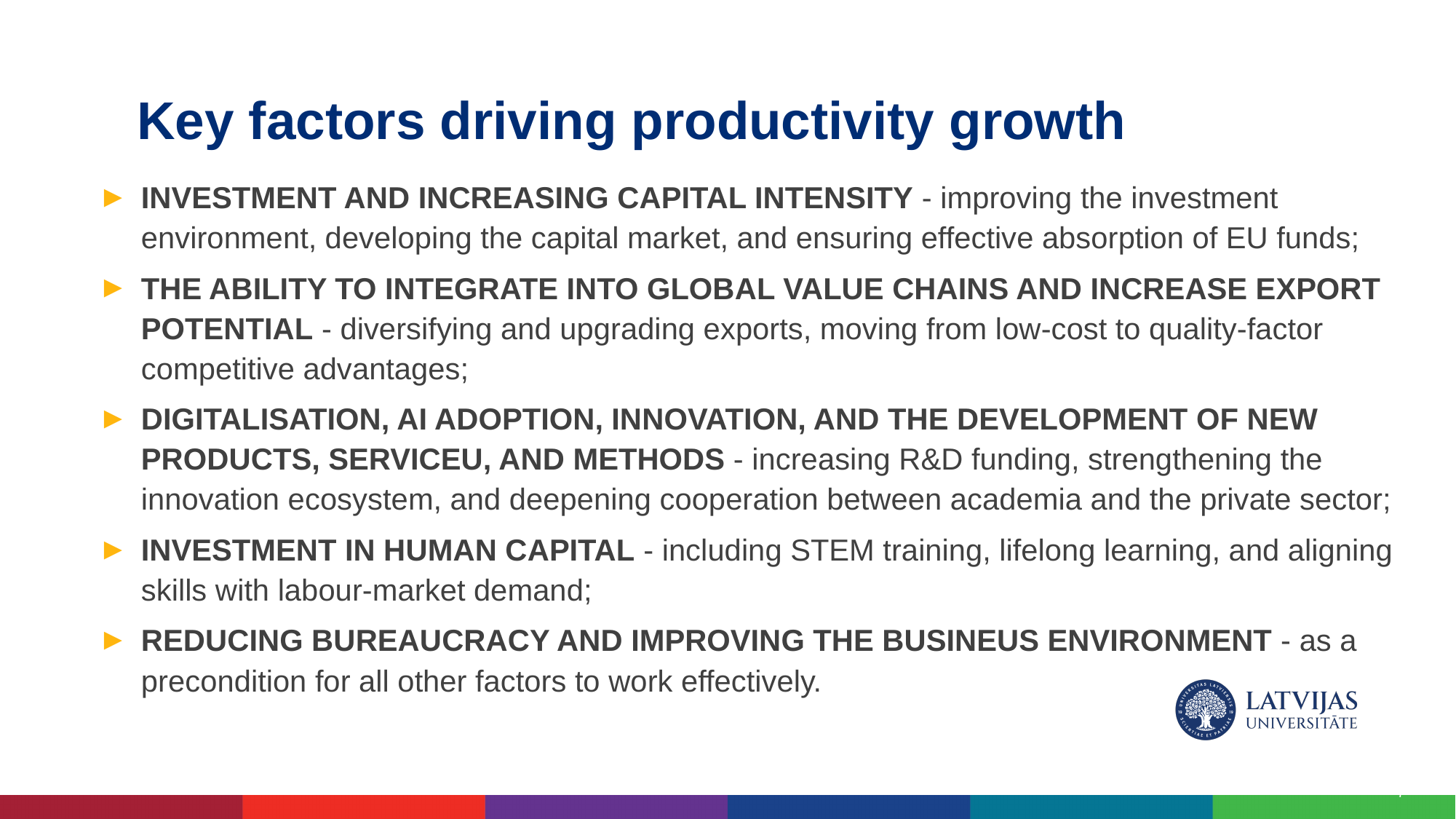

# Key factors driving productivity growth
INVESTMENT AND INCREASING CAPITAL INTENSITY - improving the investment environment, developing the capital market, and ensuring effective absorption of EU funds;
THE ABILITY TO INTEGRATE INTO GLOBAL VALUE CHAINS AND INCREASE EXPORT POTENTIAL - diversifying and upgrading exports, moving from low-cost to quality-factor competitive advantages;
DIGITALISATION, AI ADOPTION, INNOVATION, AND THE DEVELOPMENT OF NEW PRODUCTS, SERVICEU, AND METHODS - increasing R&D funding, strengthening the innovation ecosystem, and deepening cooperation between academia and the private sector;
INVESTMENT IN HUMAN CAPITAL - including STEM training, lifelong learning, and aligning skills with labour-market demand;
REDUCING BUREAUCRACY AND IMPROVING THE BUSINEUS ENVIRONMENT - as a precondition for all other factors to work effectively.
7